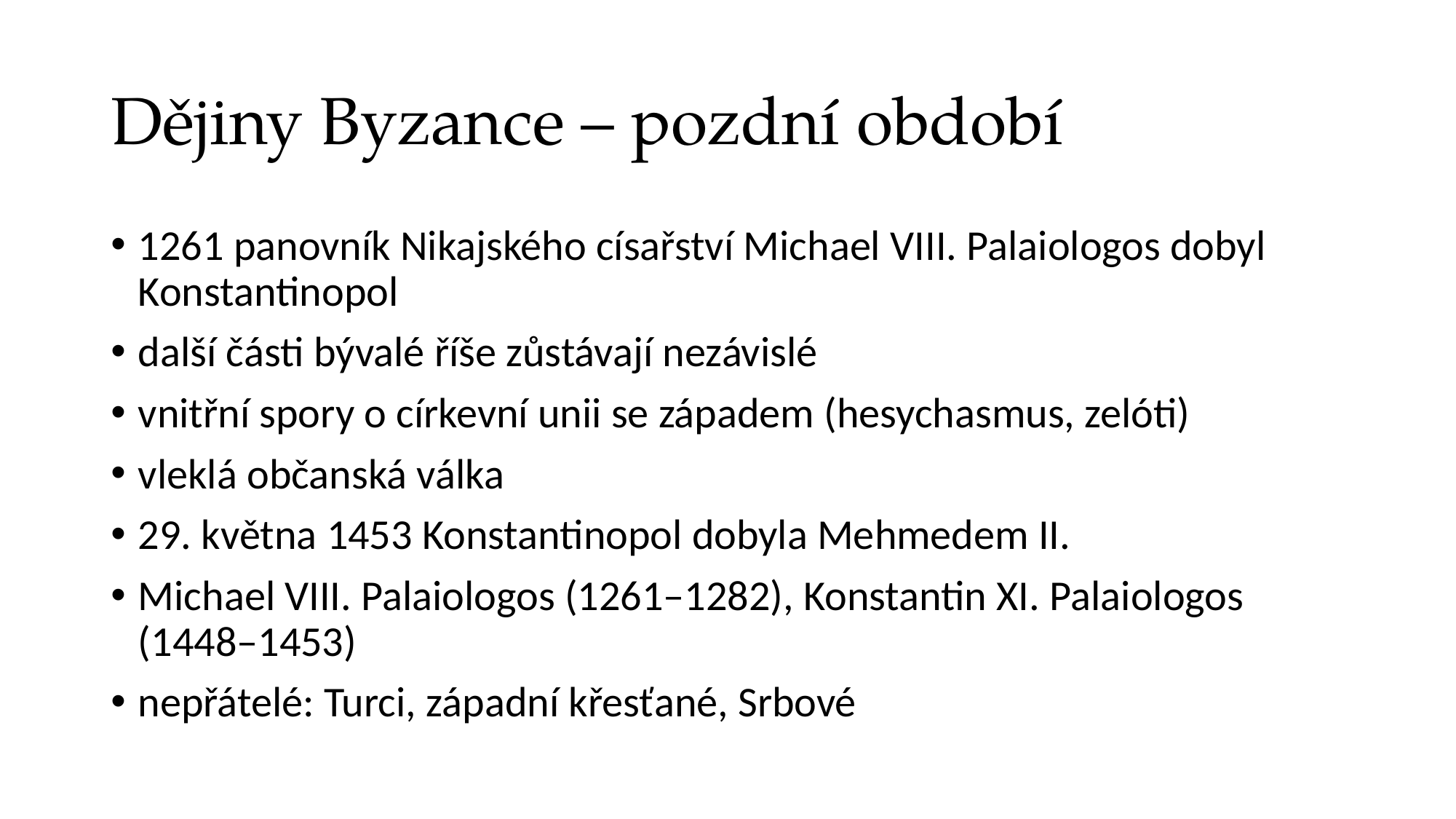

# Dějiny Byzance – pozdní období
1261 panovník Nikajského císařství Michael VIII. Palaiologos dobyl Konstantinopol
další části bývalé říše zůstávají nezávislé
vnitřní spory o církevní unii se západem (hesychasmus, zelóti)
vleklá občanská válka
29. května 1453 Konstantinopol dobyla Mehmedem II.
Michael VIII. Palaiologos (1261–1282), Konstantin XI. Palaiologos (1448–1453)
nepřátelé: Turci, západní křesťané, Srbové